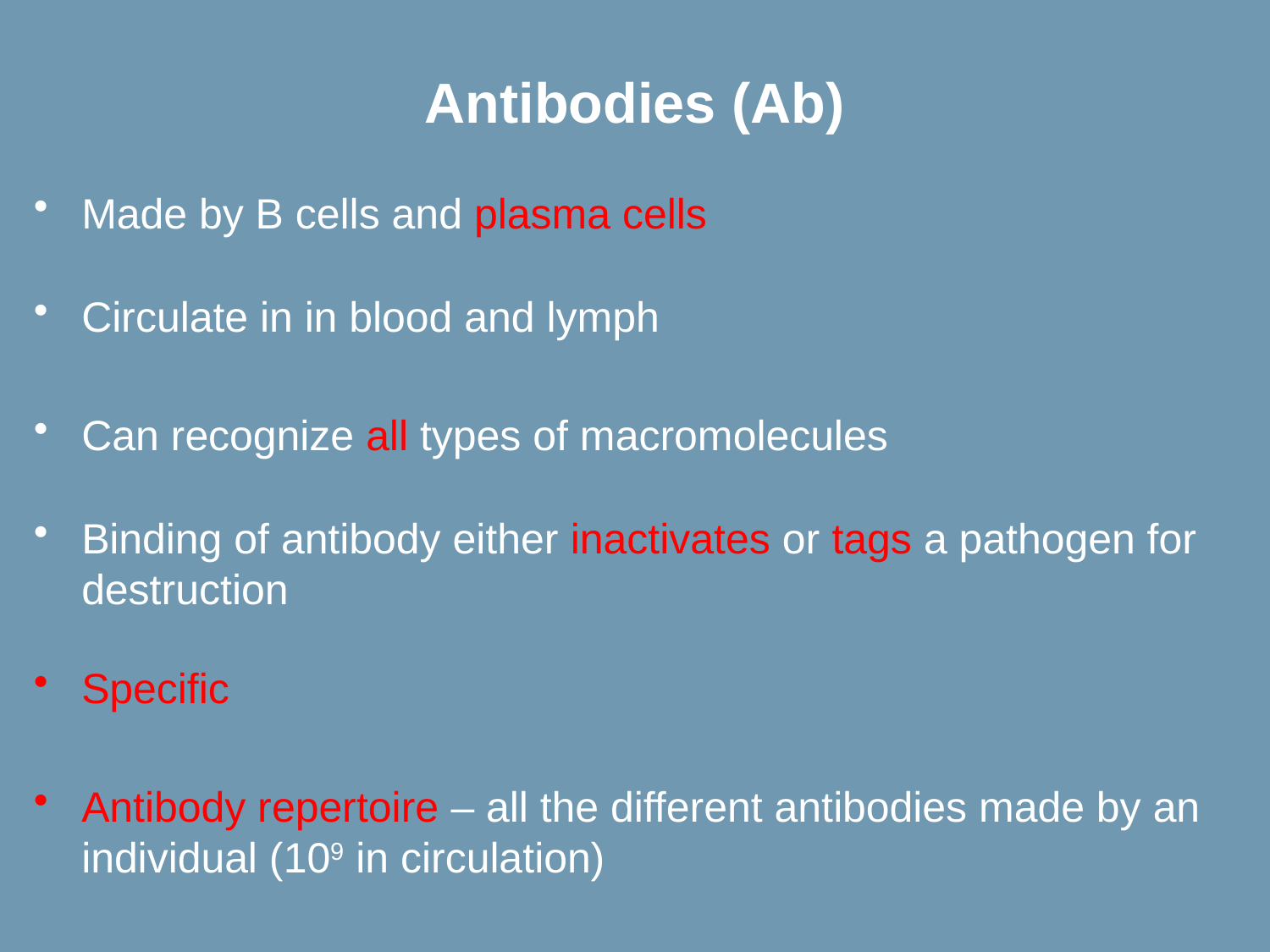

# Antibodies (Ab)
Made by B cells and plasma cells

Circulate in in blood and lymph

Can recognize all types of macromolecules

Binding of antibody either inactivates or tags a pathogen for destruction

Specific

Antibody repertoire – all the different antibodies made by an individual (109 in circulation)